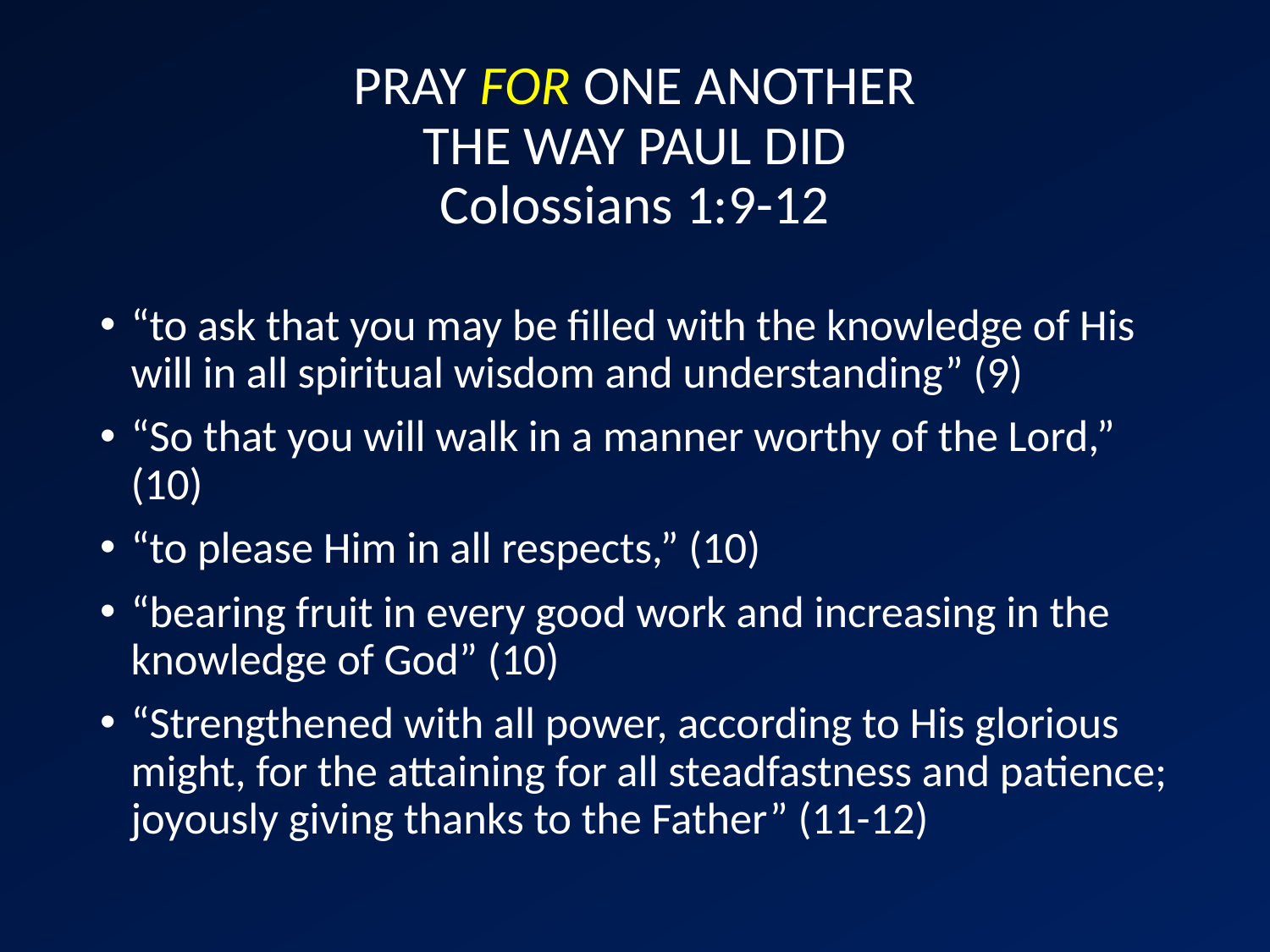

# PRAY FOR ONE ANOTHER THE WAY PAUL DID Colossians 1:9-12
“to ask that you may be filled with the knowledge of His will in all spiritual wisdom and understanding” (9)
“So that you will walk in a manner worthy of the Lord,” (10)
“to please Him in all respects,” (10)
“bearing fruit in every good work and increasing in the knowledge of God” (10)
“Strengthened with all power, according to His glorious might, for the attaining for all steadfastness and patience; joyously giving thanks to the Father” (11-12)